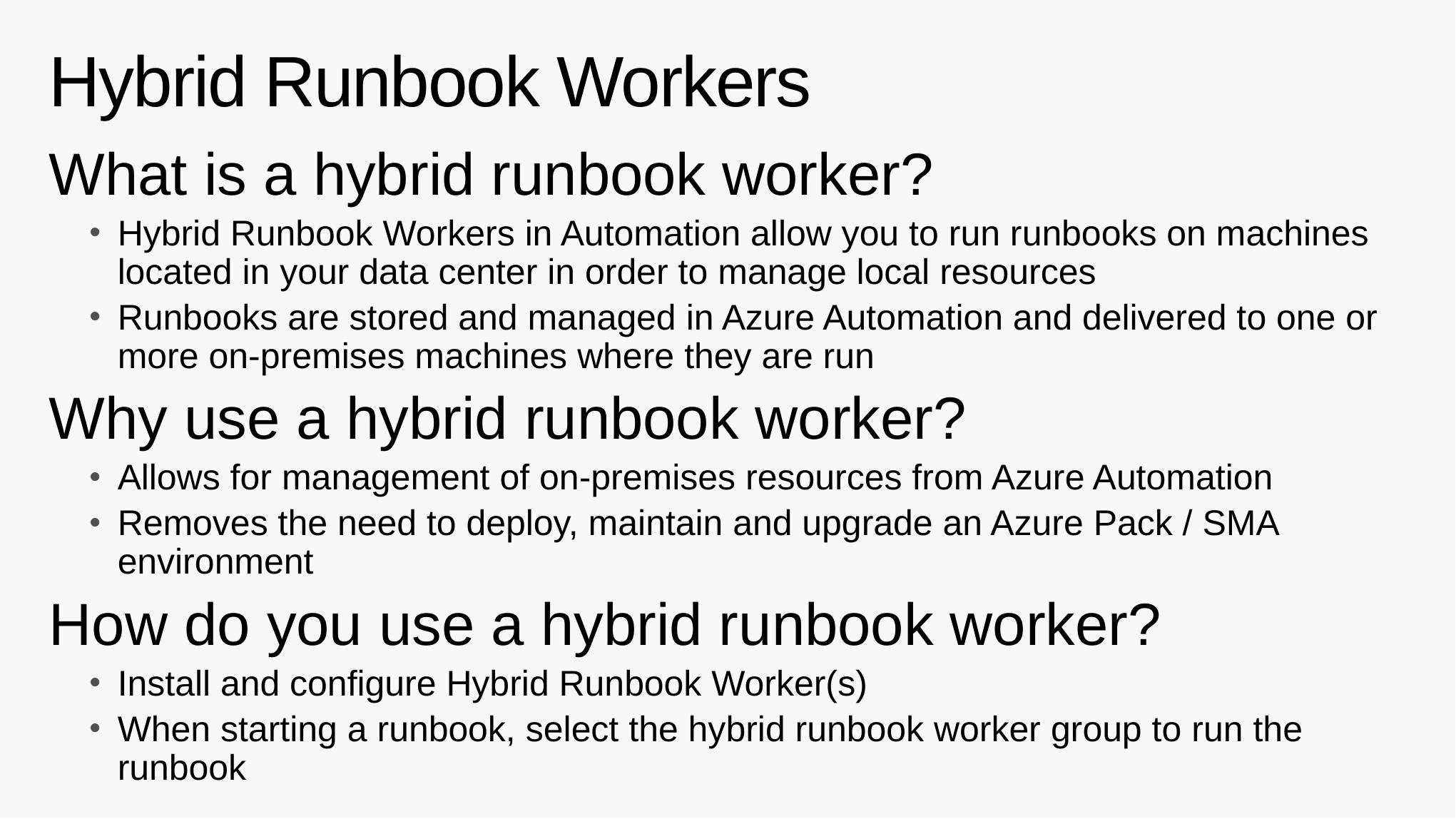

# Hybrid Runbook Workers
What is a hybrid runbook worker?
Hybrid Runbook Workers in Automation allow you to run runbooks on machines located in your data center in order to manage local resources
Runbooks are stored and managed in Azure Automation and delivered to one or more on-premises machines where they are run
Why use a hybrid runbook worker?
Allows for management of on-premises resources from Azure Automation
Removes the need to deploy, maintain and upgrade an Azure Pack / SMA environment
How do you use a hybrid runbook worker?
Install and configure Hybrid Runbook Worker(s)
When starting a runbook, select the hybrid runbook worker group to run the runbook